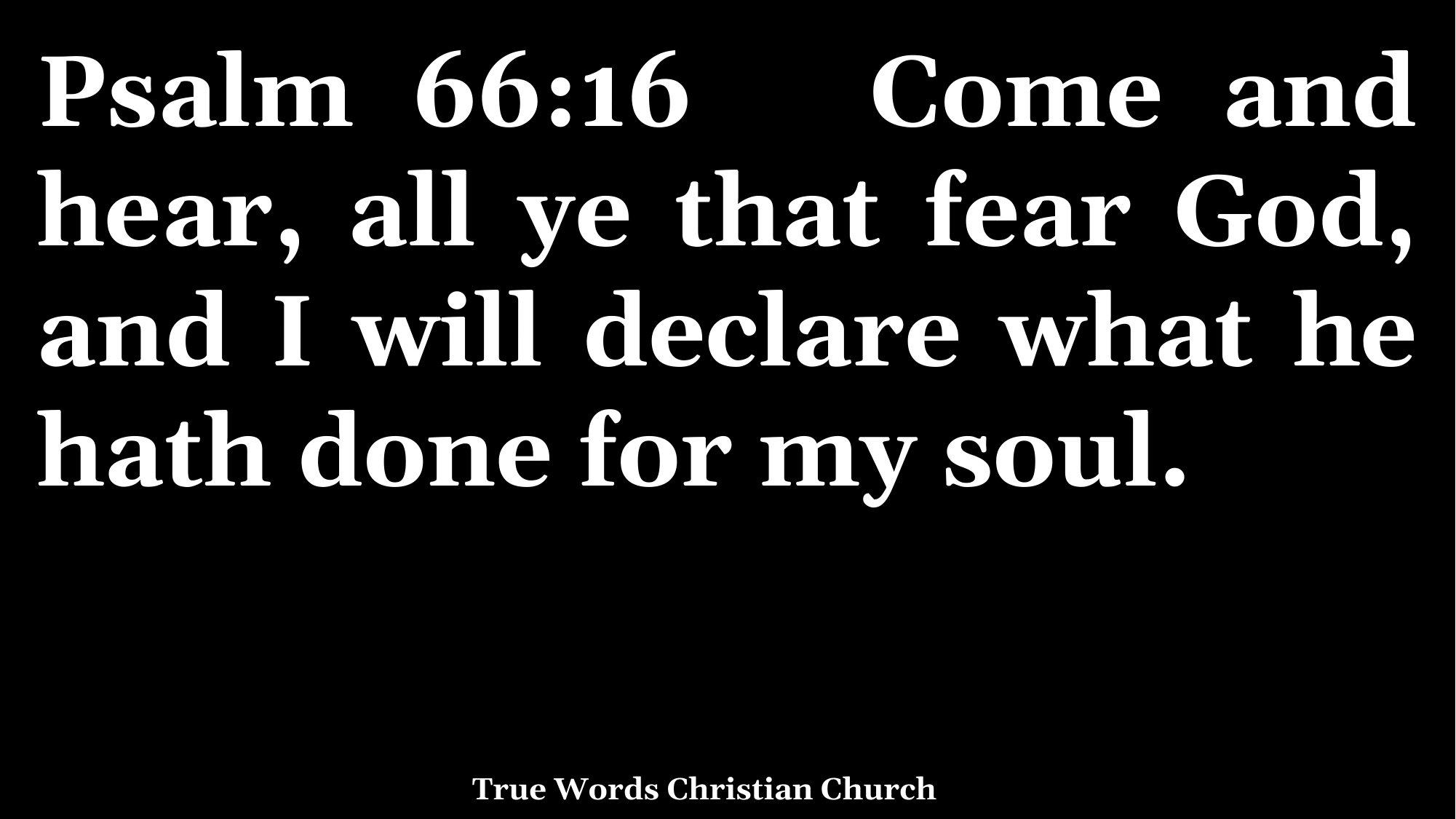

Psalm 66:16   Come and hear, all ye that fear God, and I will declare what he hath done for my soul.
True Words Christian Church